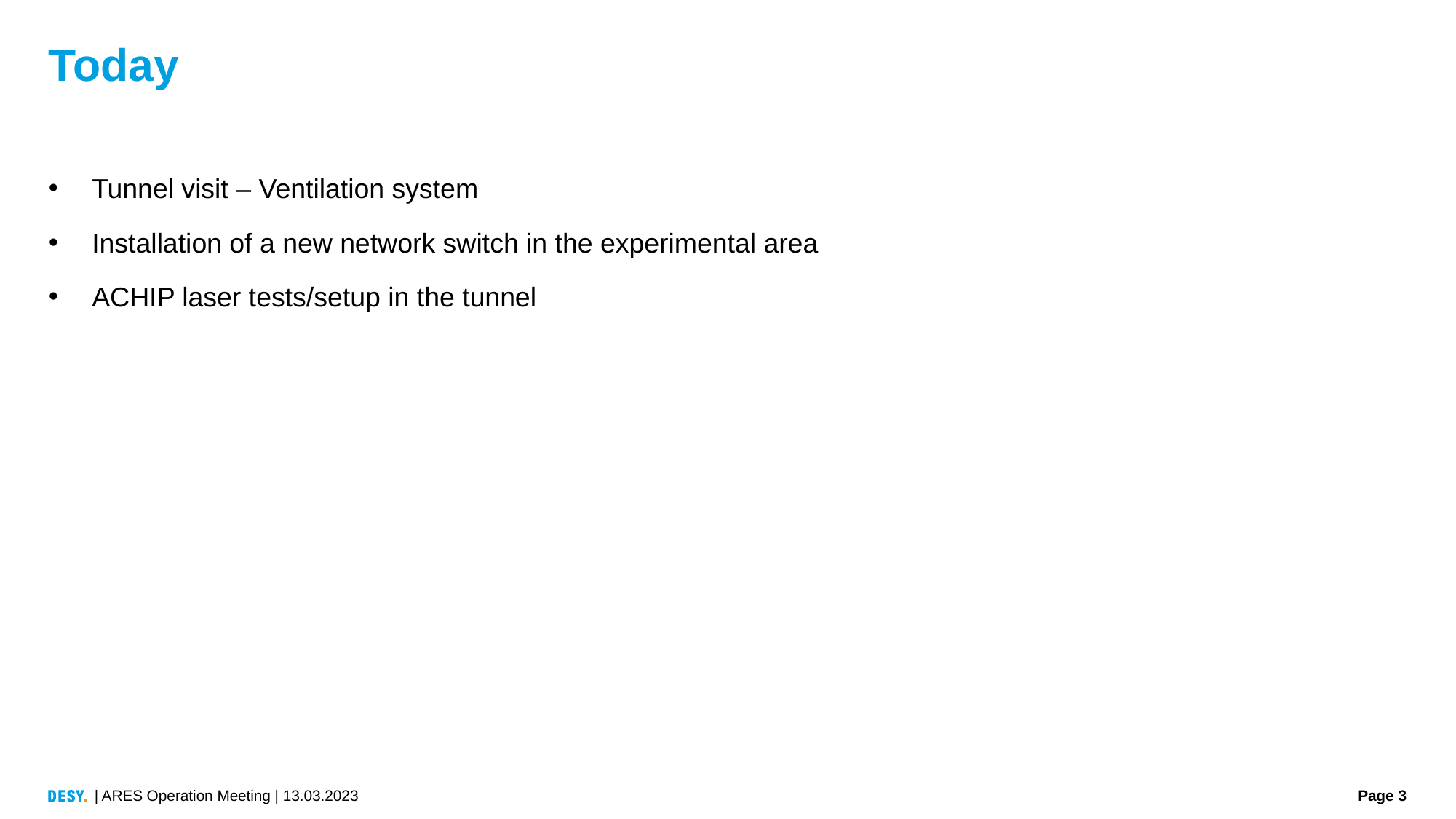

# Today
Tunnel visit – Ventilation system
Installation of a new network switch in the experimental area
ACHIP laser tests/setup in the tunnel
| ARES Operation Meeting | 13.03.2023